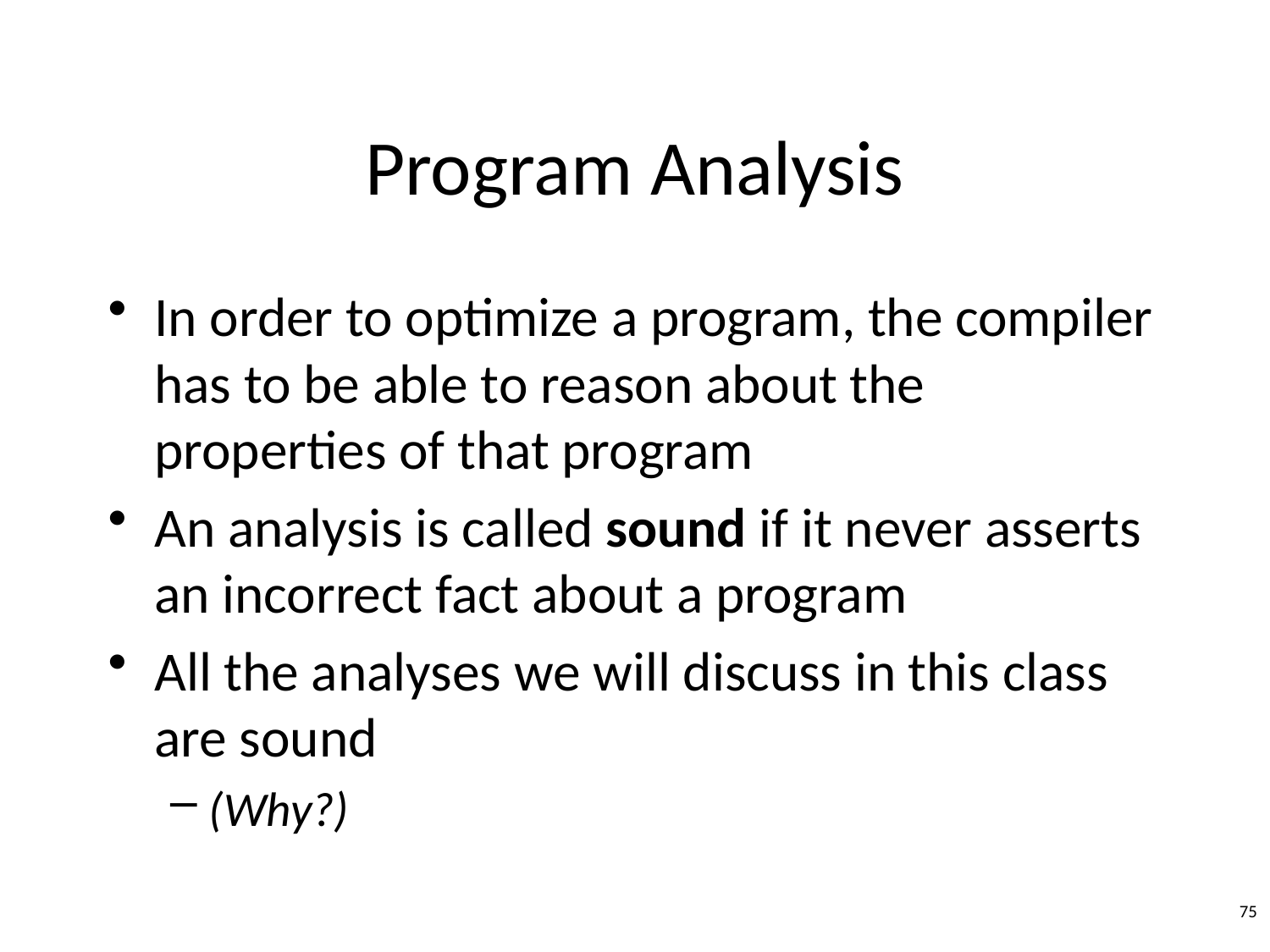

# Program Analysis
In order to optimize a program, the compiler has to be able to reason about the properties of that program
An analysis is called sound if it never asserts an incorrect fact about a program
All the analyses we will discuss in this class are sound
(Why?)
75